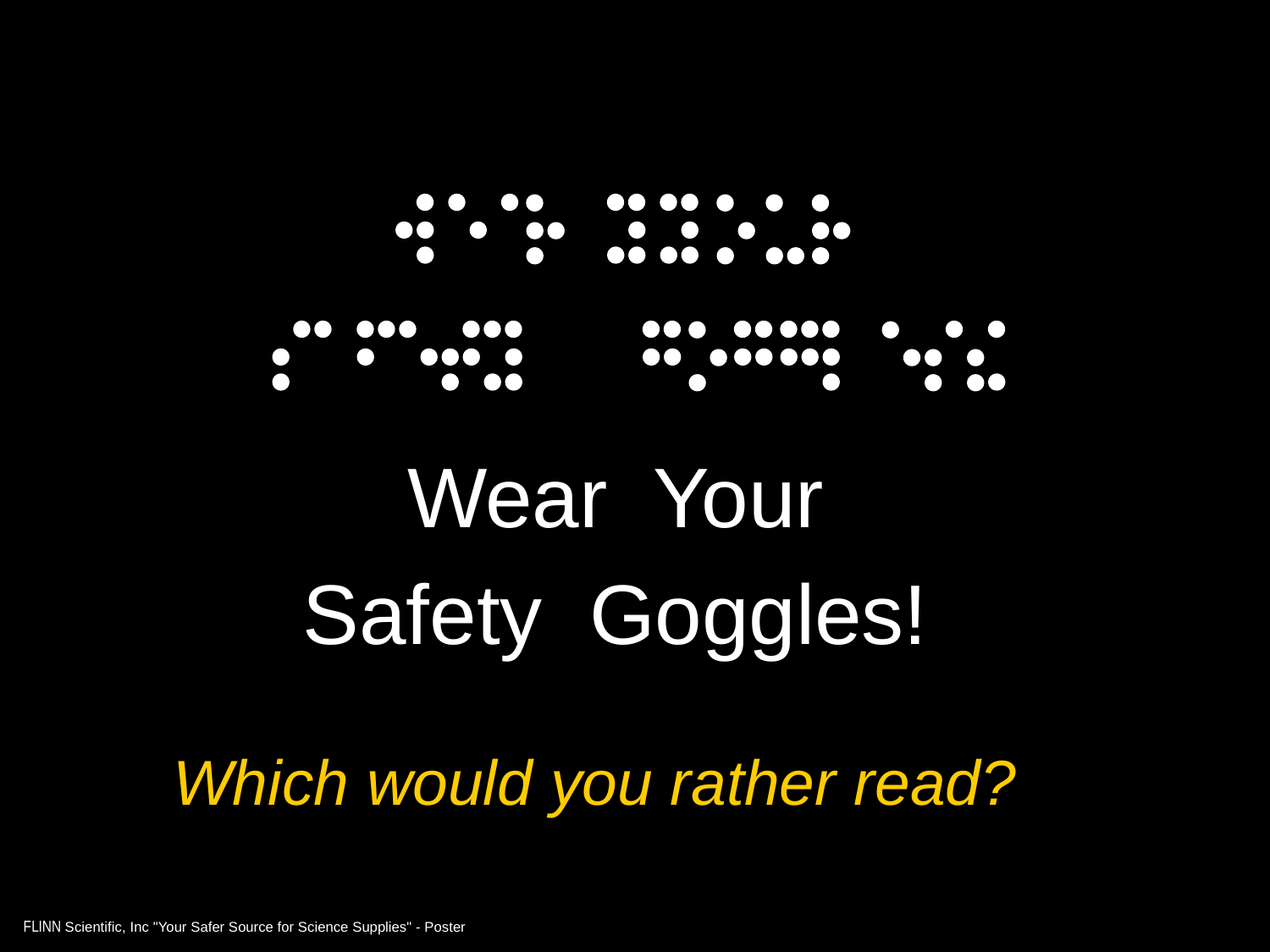

Wear  Your
Safety  Goggles!
Which would you rather read?
FLINN Scientific, Inc "Your Safer Source for Science Supplies" - Poster